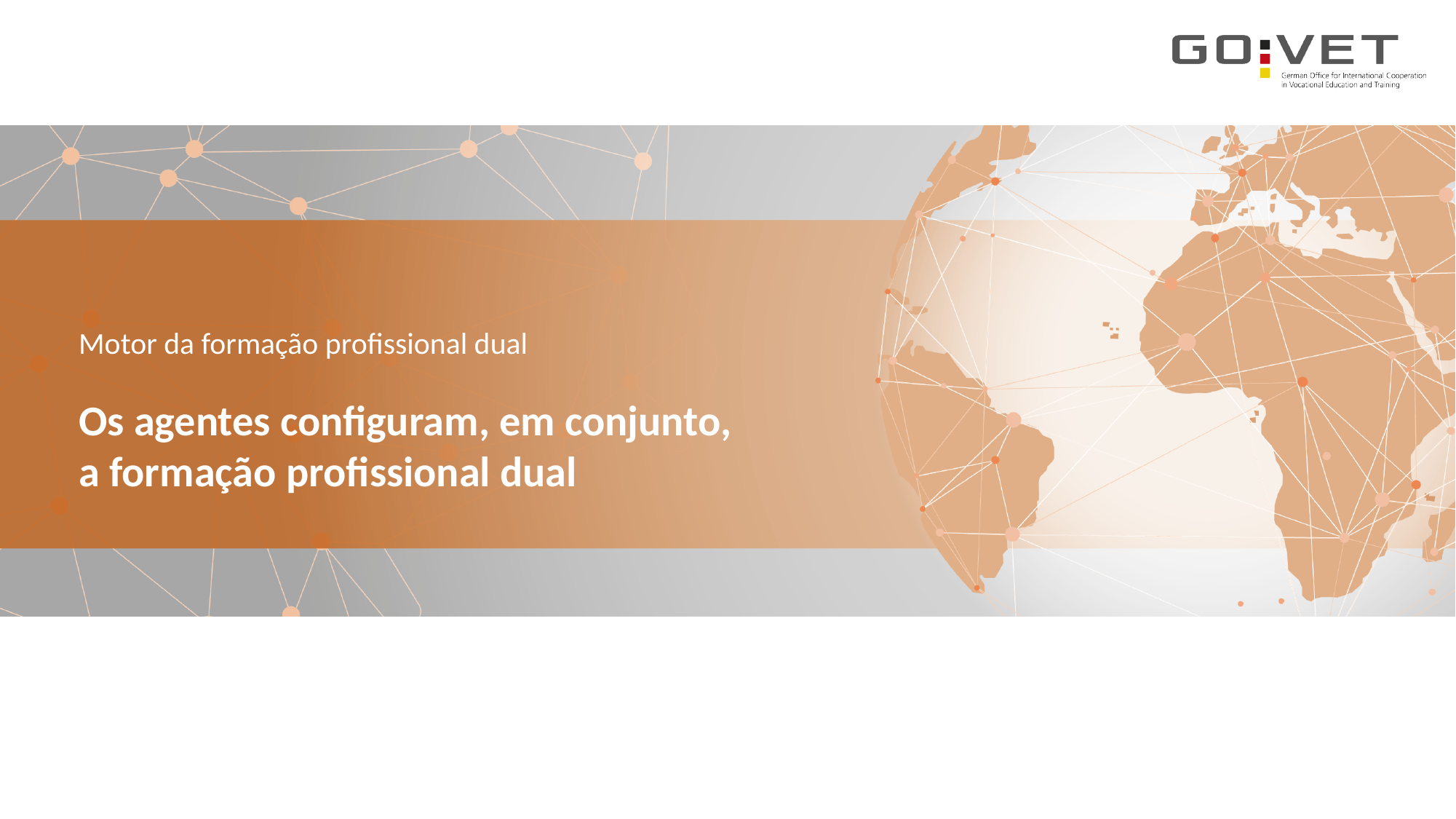

Motor da formação profissional dual
Os agentes configuram, em conjunto,
a formação profissional dual